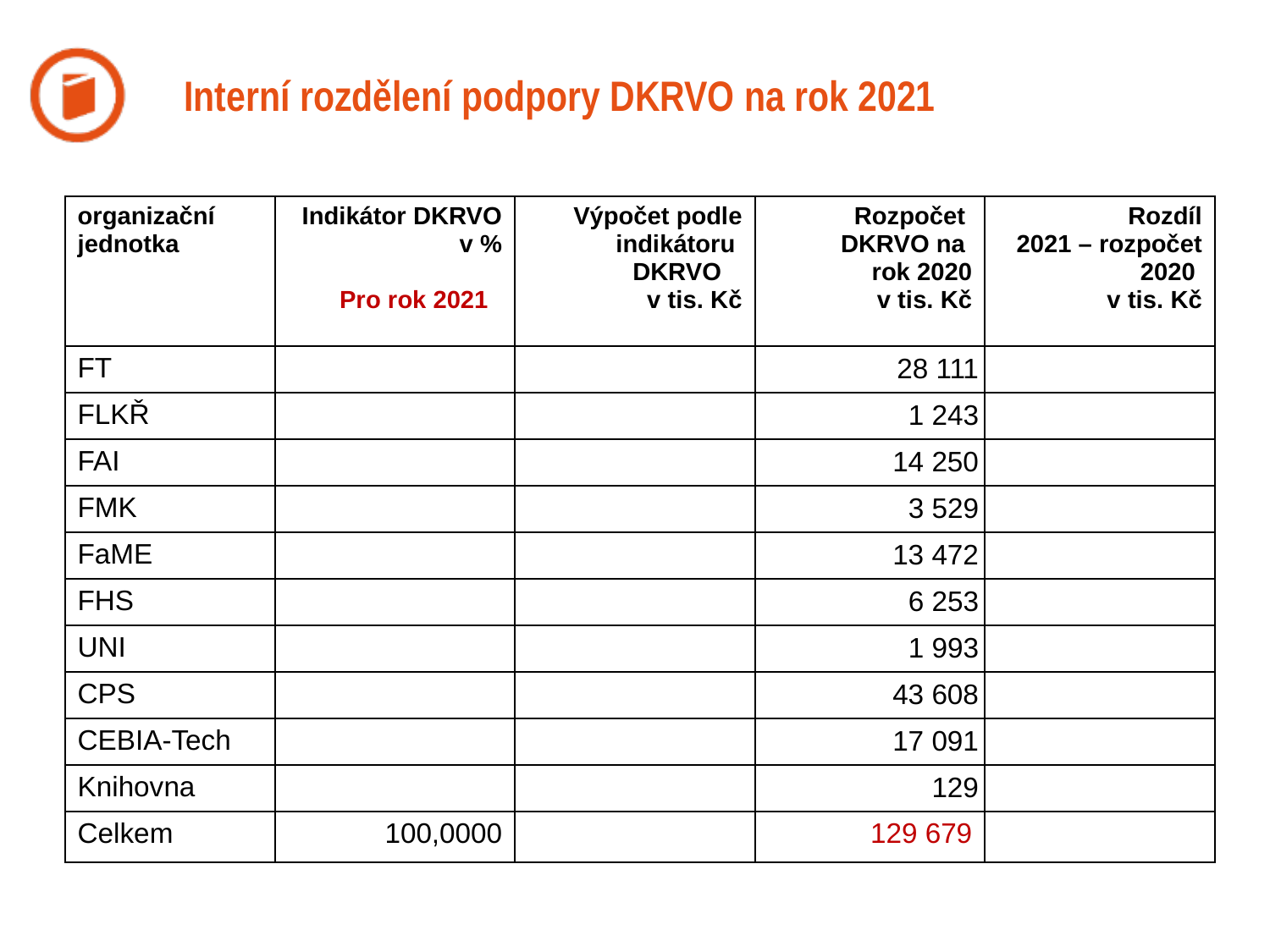

# Interní rozdělení podpory DKRVO na rok 2021
| organizační jednotka | Indikátor DKRVO v % Pro rok 2021 | Výpočet podle indikátoru DKRVO v tis. Kč | Rozpočet DKRVO na rok 2020 v tis. Kč | Rozdíl 2021 – rozpočet 2020 v tis. Kč |
| --- | --- | --- | --- | --- |
| FT |  |  | 28 111 |  |
| FLKŘ |  |  | 1 243 |  |
| FAI |  |  | 14 250 |  |
| FMK |  |  | 3 529 |  |
| FaME |  |  | 13 472 |  |
| FHS |  |  | 6 253 |  |
| UNI |  |  | 1 993 |  |
| CPS |  |  | 43 608 |  |
| CEBIA-Tech |  |  | 17 091 |  |
| Knihovna |  |  | 129 |  |
| Celkem | 100,0000 |  | 129 679 |  |